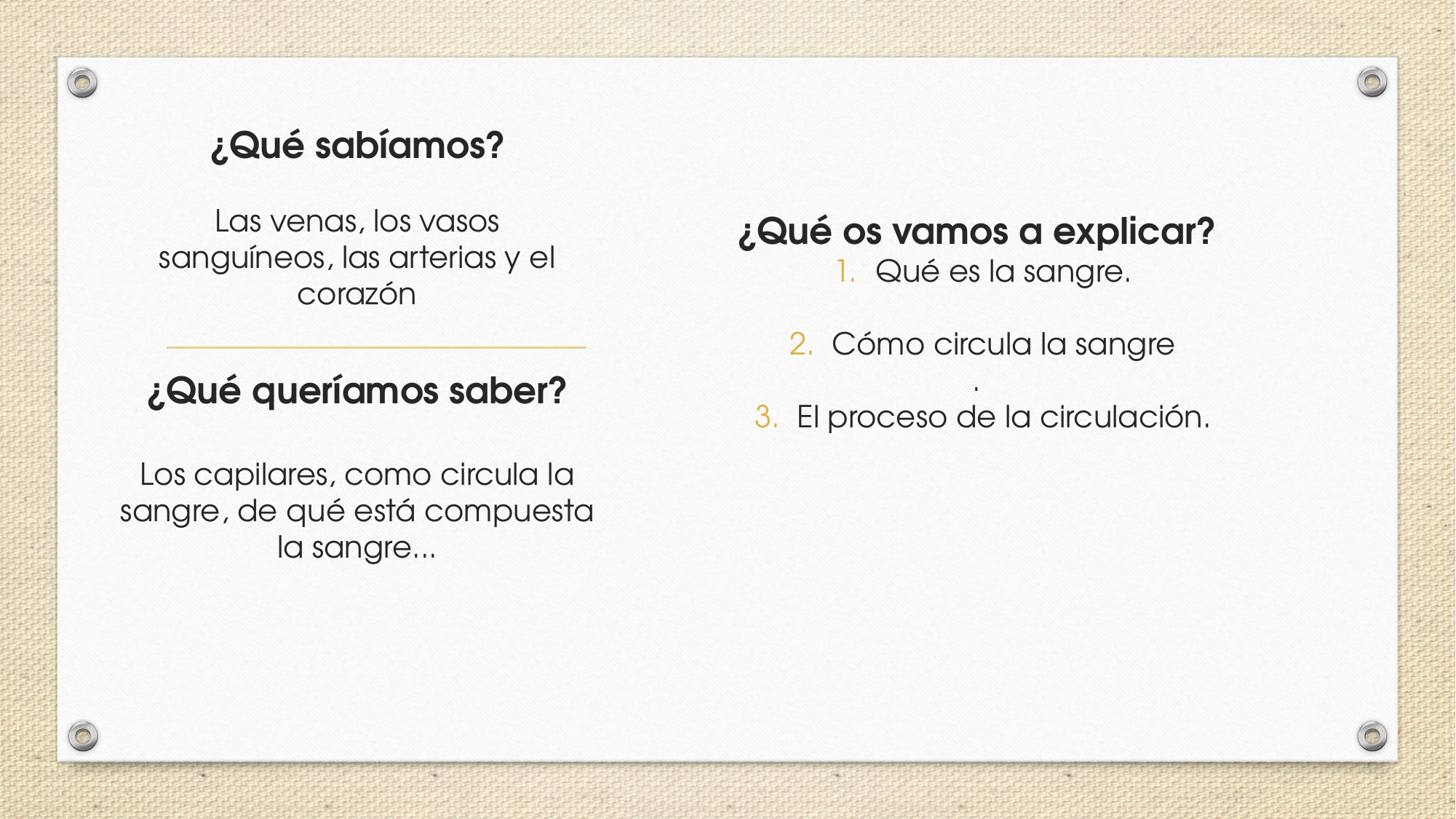

# ¿Qué sabíamos?

Las venas, los vasos sanguíneos, las arterias y el corazón
¿Qué os vamos a explicar?
Qué es la sangre.

Cómo circula la sangre
.
El proceso de la circulación.

¿Qué queríamos saber?

Los capilares, como circula la sangre, de qué está compuesta la sangre...